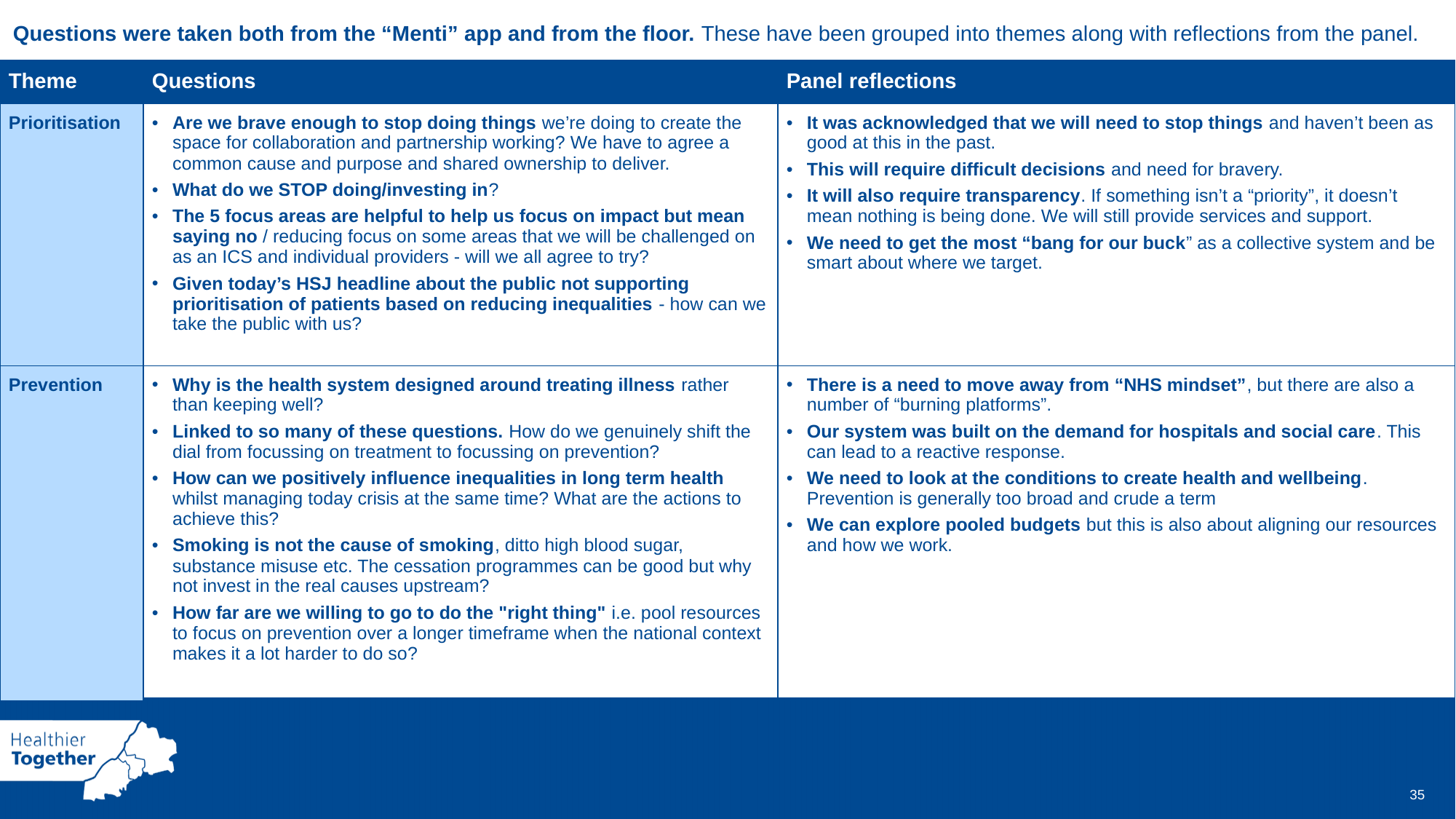

Questions were taken both from the “Menti” app and from the floor. These have been grouped into themes along with reflections from the panel.
| Theme | Questions | Panel reflections |
| --- | --- | --- |
| Prioritisation | Are we brave enough to stop doing things we’re doing to create the space for collaboration and partnership working? We have to agree a common cause and purpose and shared ownership to deliver. What do we STOP doing/investing in? The 5 focus areas are helpful to help us focus on impact but mean saying no / reducing focus on some areas that we will be challenged on as an ICS and individual providers - will we all agree to try? Given today’s HSJ headline about the public not supporting prioritisation of patients based on reducing inequalities - how can we take the public with us? | It was acknowledged that we will need to stop things and haven’t been as good at this in the past. This will require difficult decisions and need for bravery. It will also require transparency. If something isn’t a “priority”, it doesn’t mean nothing is being done. We will still provide services and support. We need to get the most “bang for our buck” as a collective system and be smart about where we target. |
| Prevention | Why is the health system designed around treating illness rather than keeping well? Linked to so many of these questions. How do we genuinely shift the dial from focussing on treatment to focussing on prevention? How can we positively influence inequalities in long term health whilst managing today crisis at the same time? What are the actions to achieve this? Smoking is not the cause of smoking, ditto high blood sugar, substance misuse etc. The cessation programmes can be good but why not invest in the real causes upstream? How far are we willing to go to do the "right thing" i.e. pool resources to focus on prevention over a longer timeframe when the national context makes it a lot harder to do so? | There is a need to move away from “NHS mindset”, but there are also a number of “burning platforms”. Our system was built on the demand for hospitals and social care. This can lead to a reactive response.  We need to look at the conditions to create health and wellbeing. Prevention is generally too broad and crude a term We can explore pooled budgets but this is also about aligning our resources and how we work. |
35